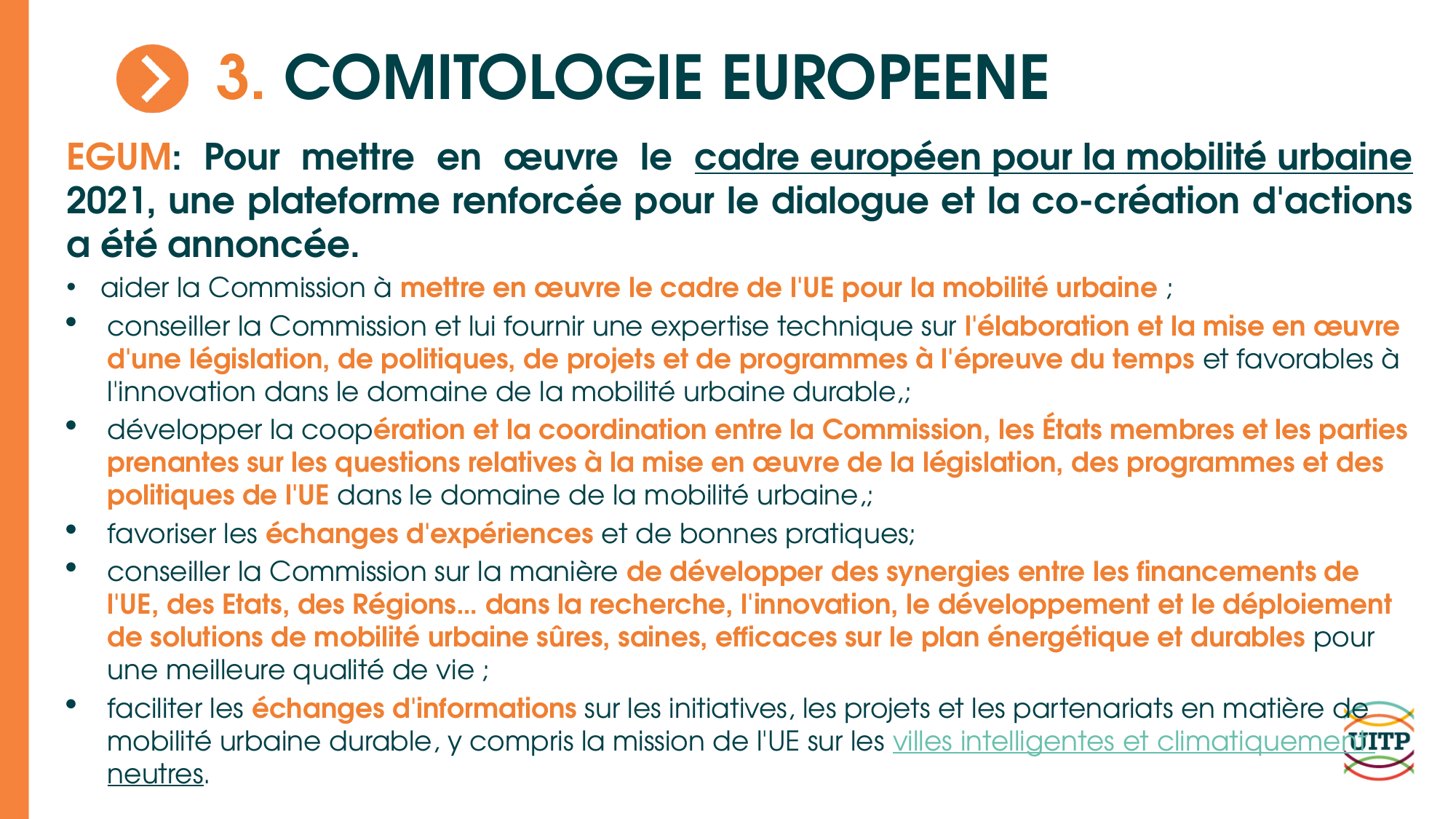

3. COMITOLOGIE EUROPEENE
EGUM: Pour mettre en œuvre le cadre européen pour la mobilité urbaine 2021, une plateforme renforcée pour le dialogue et la co-création d'actions a été annoncée.
aider la Commission à mettre en œuvre le cadre de l'UE pour la mobilité urbaine ;
conseiller la Commission et lui fournir une expertise technique sur l'élaboration et la mise en œuvre d'une législation, de politiques, de projets et de programmes à l'épreuve du temps et favorables à l'innovation dans le domaine de la mobilité urbaine durable,;
développer la coopération et la coordination entre la Commission, les États membres et les parties prenantes sur les questions relatives à la mise en œuvre de la législation, des programmes et des politiques de l'UE dans le domaine de la mobilité urbaine,;
favoriser les échanges d'expériences et de bonnes pratiques;
conseiller la Commission sur la manière de développer des synergies entre les financements de l'UE, des Etats, des Régions… dans la recherche, l'innovation, le développement et le déploiement de solutions de mobilité urbaine sûres, saines, efficaces sur le plan énergétique et durables pour une meilleure qualité de vie ;
faciliter les échanges d'informations sur les initiatives, les projets et les partenariats en matière de mobilité urbaine durable, y compris la mission de l'UE sur les villes intelligentes et climatiquement neutres.